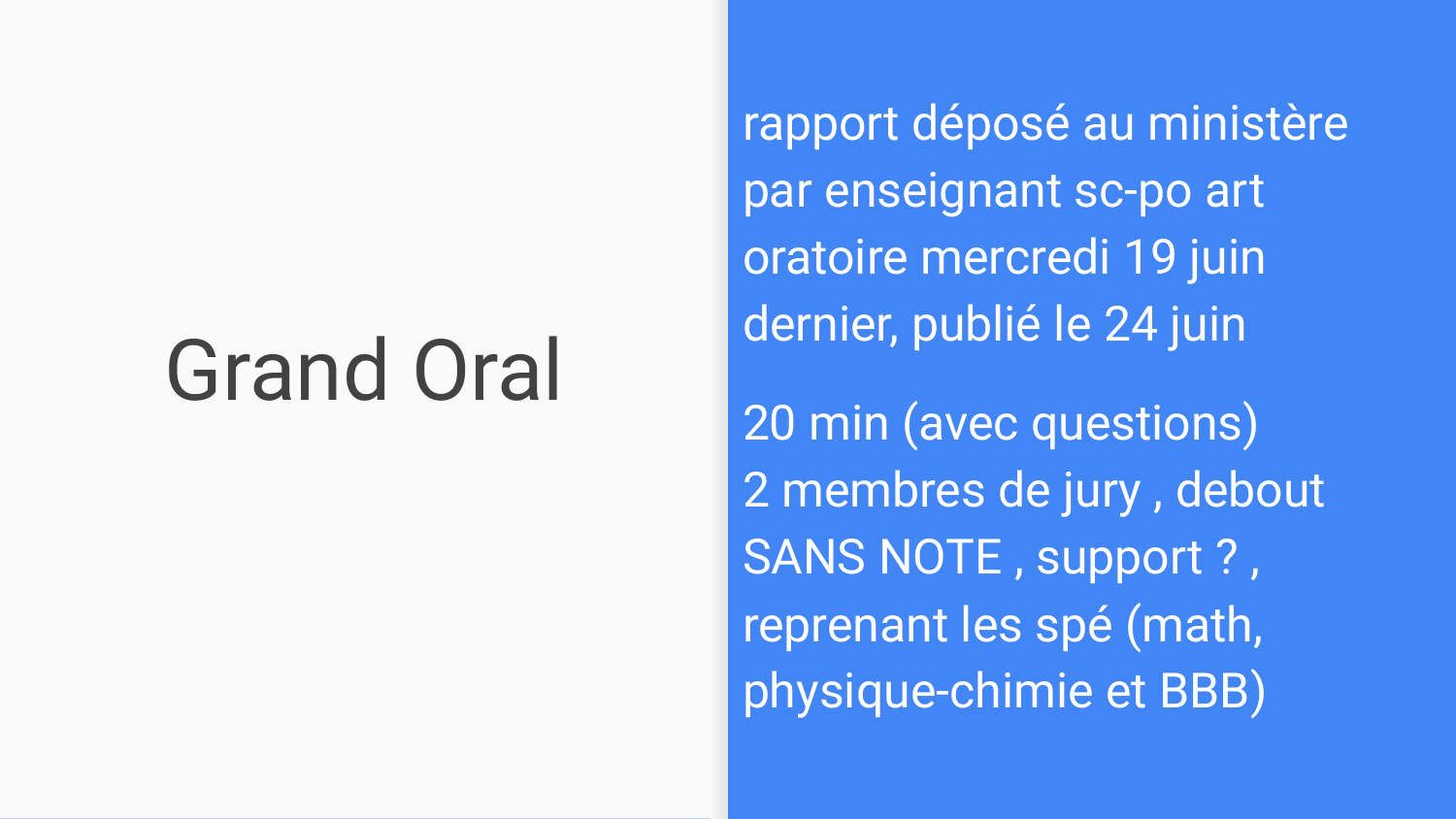

rapport déposé au ministère par enseignant sc-po art oratoire mercredi 19 juin dernier, publié le 24 juin
20 min (avec questions) 2 membres de jury , debout SANS NOTE , support ? , reprenant les spé (math, physique-chimie et BBB)
# Grand Oral